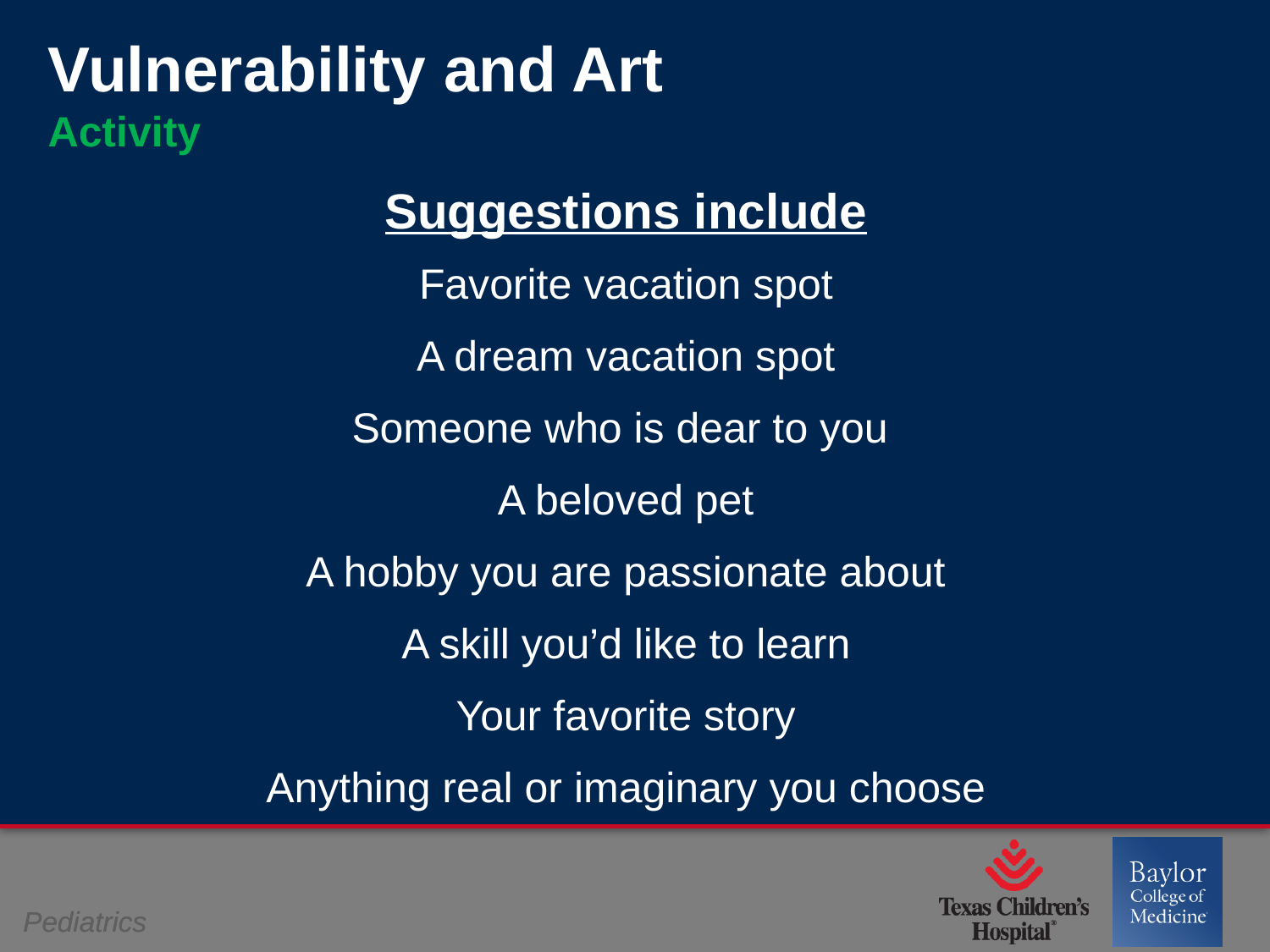

Vulnerability and Art
Activity
Suggestions include
Favorite vacation spot

A dream vacation spot

Someone who is dear to you

A beloved pet

A hobby you are passionate about

A skill you’d like to learn

Your favorite story

Anything real or imaginary you choose